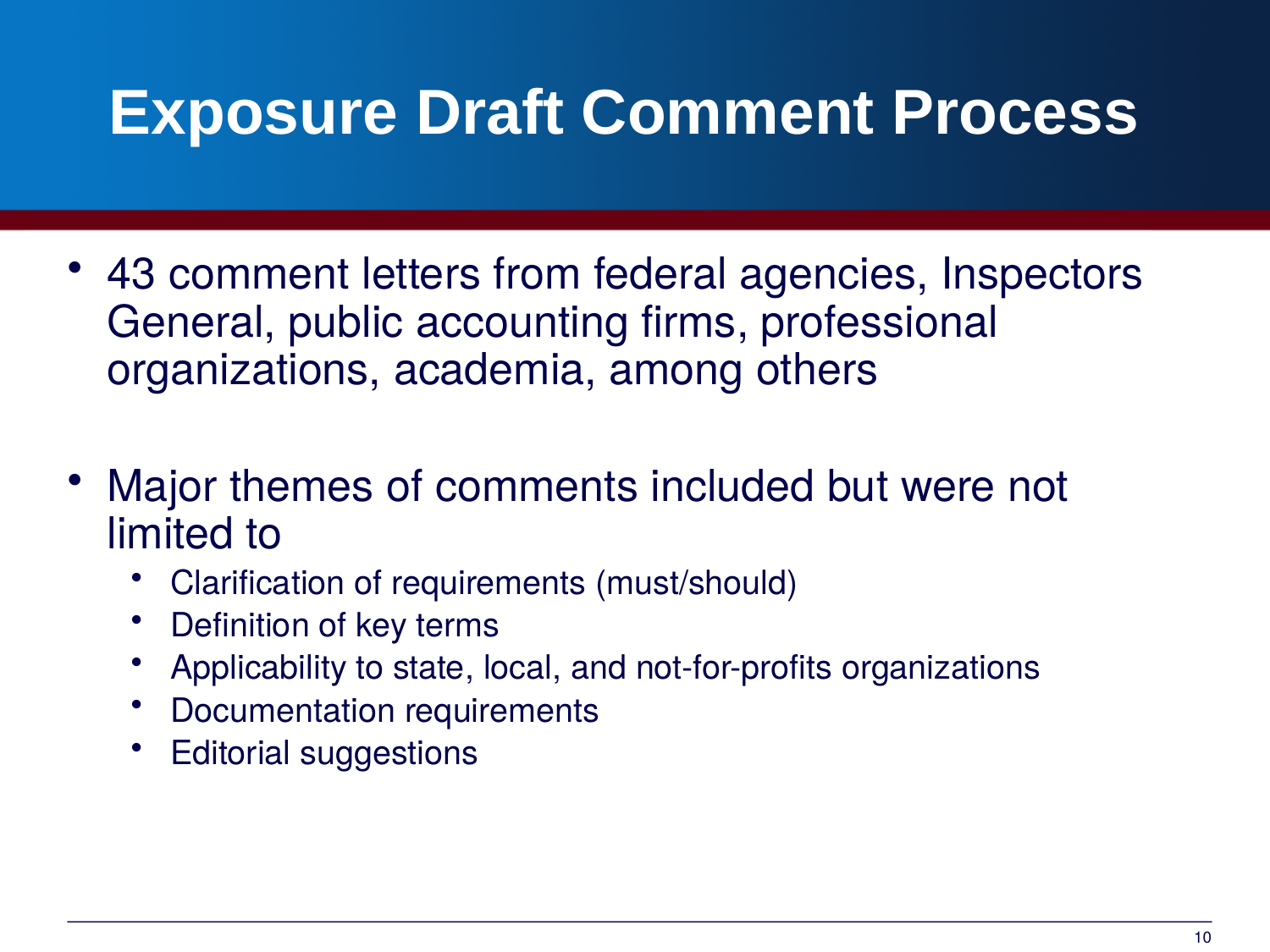

# Exposure Draft Comment Process
43 comment letters from federal agencies, Inspectors General, public accounting firms, professional organizations, academia, among others

Major themes of comments included but were not limited to
Clarification of requirements (must/should)
Definition of key terms
Applicability to state, local, and not-for-profits organizations
Documentation requirements
Editorial suggestions

10